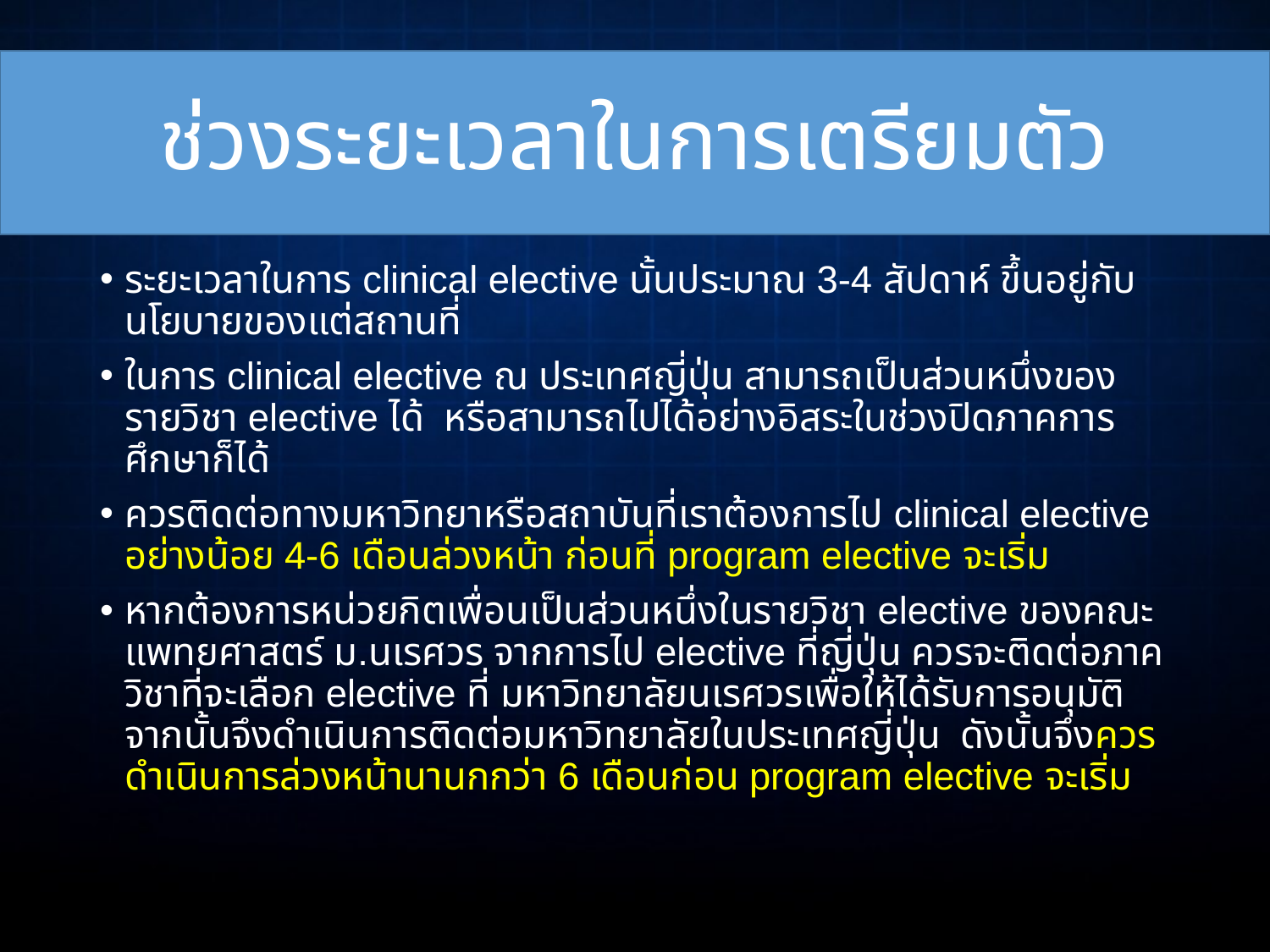

# ช่วงระยะเวลาในการเตรียมตัว
ระยะเวลาในการ clinical elective นั้นประมาณ 3-4 สัปดาห์ ขึ้นอยู่กับนโยบายของแต่สถานที่
ในการ clinical elective ณ ประเทศญี่ปุ่น สามารถเป็นส่วนหนึ่งของรายวิชา elective ได้  หรือสามารถไปได้อย่างอิสระในช่วงปิดภาคการศึกษาก็ได้
ควรติดต่อทางมหาวิทยาหรือสถาบันที่เราต้องการไป clinical elective อย่างน้อย 4-6 เดือนล่วงหน้า ก่อนที่ program elective จะเริ่ม
หากต้องการหน่วยกิตเพื่อนเป็นส่วนหนึ่งในรายวิชา elective ของคณะแพทยศาสตร์ ม.นเรศวร จากการไป elective ที่ญี่ปุ่น ควรจะติดต่อภาควิชาที่จะเลือก elective ที่ มหาวิทยาลัยนเรศวรเพื่อให้ได้รับการอนุมัติ จากนั้นจึงดำเนินการติดต่อมหาวิทยาลัยในประเทศญี่ปุ่น  ดังนั้นจึงควรดำเนินการล่วงหน้านานกกว่า 6 เดือนก่อน program elective จะเริ่ม